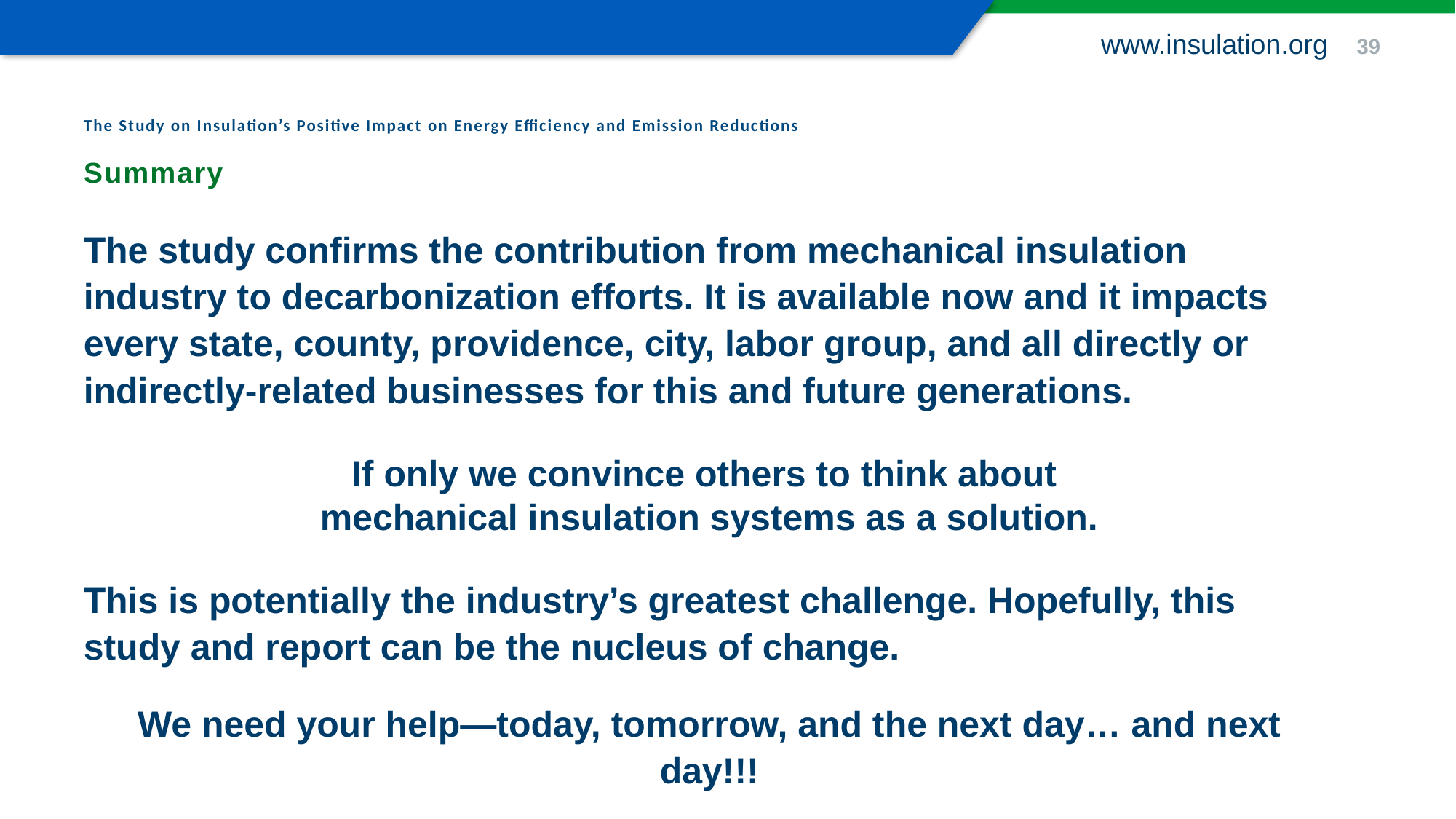

www.insulation.org    39
The Study on Insulation’s Positive Impact on Energy Efficiency and Emission Reductions

Summary

The study confirms the contribution from mechanical insulation industry to decarbonization efforts. It is available now and it impacts every state, county, providence, city, labor group, and all directly or indirectly-related businesses for this and future generations.
If only we convince others to think about
mechanical insulation systems as a solution.
This is potentially the industry’s greatest challenge. Hopefully, this study and report can be the nucleus of change.
We need your help—today, tomorrow, and the next day… and next day!!!